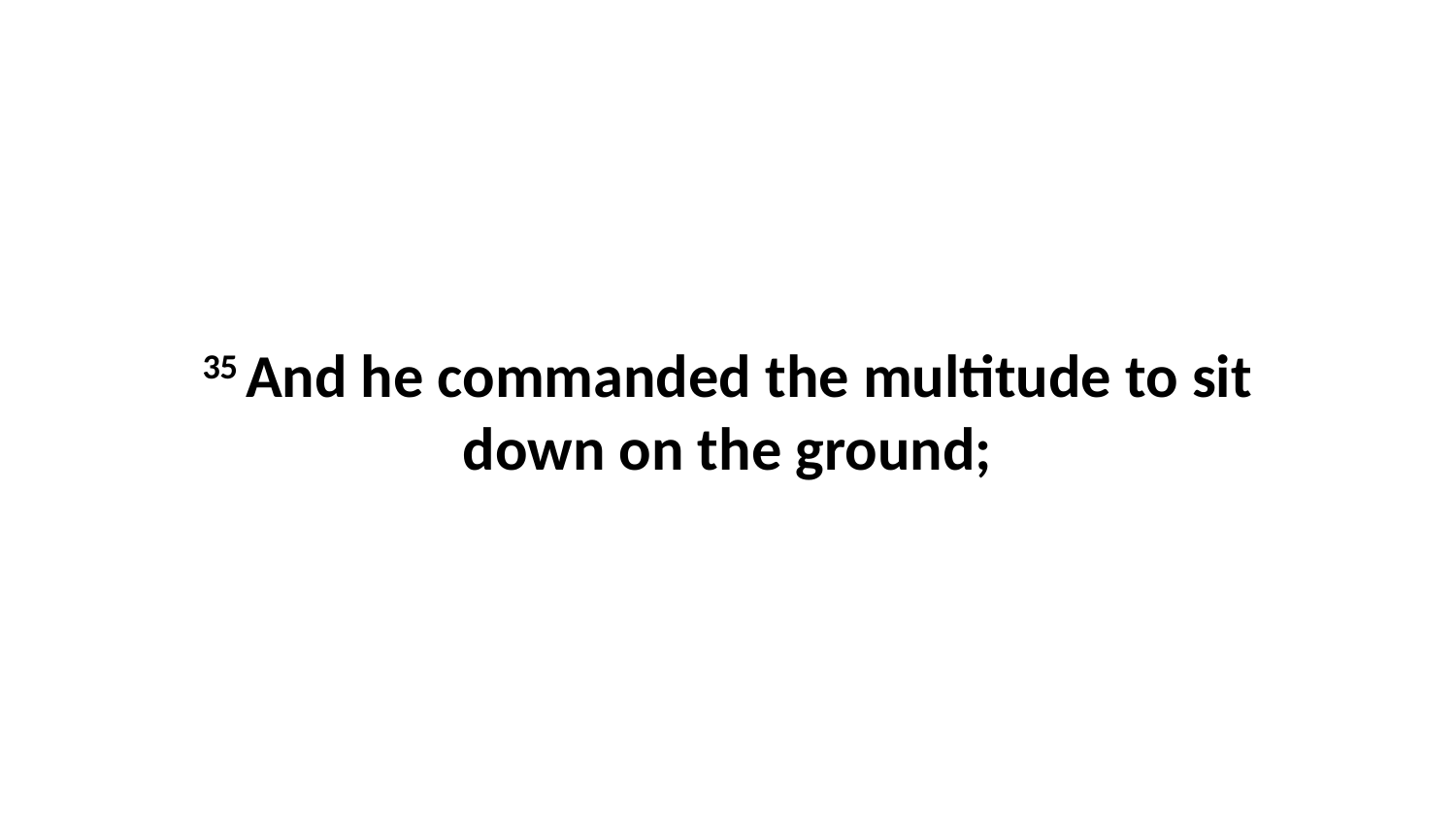

35 And he commanded the multitude to sit down on the ground;